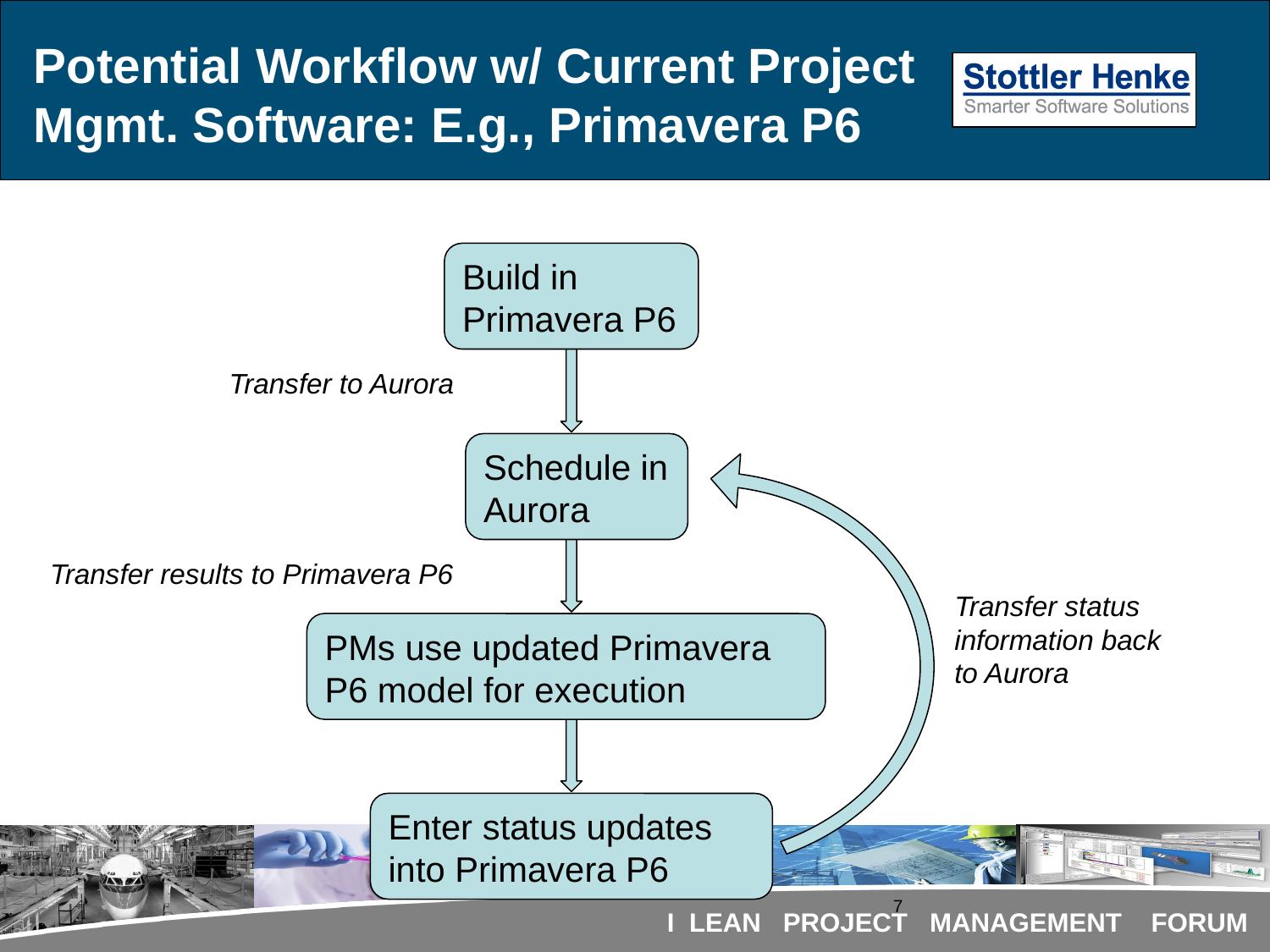

# Potential Workflow w/ Current Project Mgmt. Software: E.g., Primavera P6

Build in Primavera P6

Transfer to Aurora

Schedule in Aurora

Transfer results to Primavera P6
Transfer status information back to Aurora
PMs use updated Primavera P6 model for execution

Enter status updates into Primavera P6
7